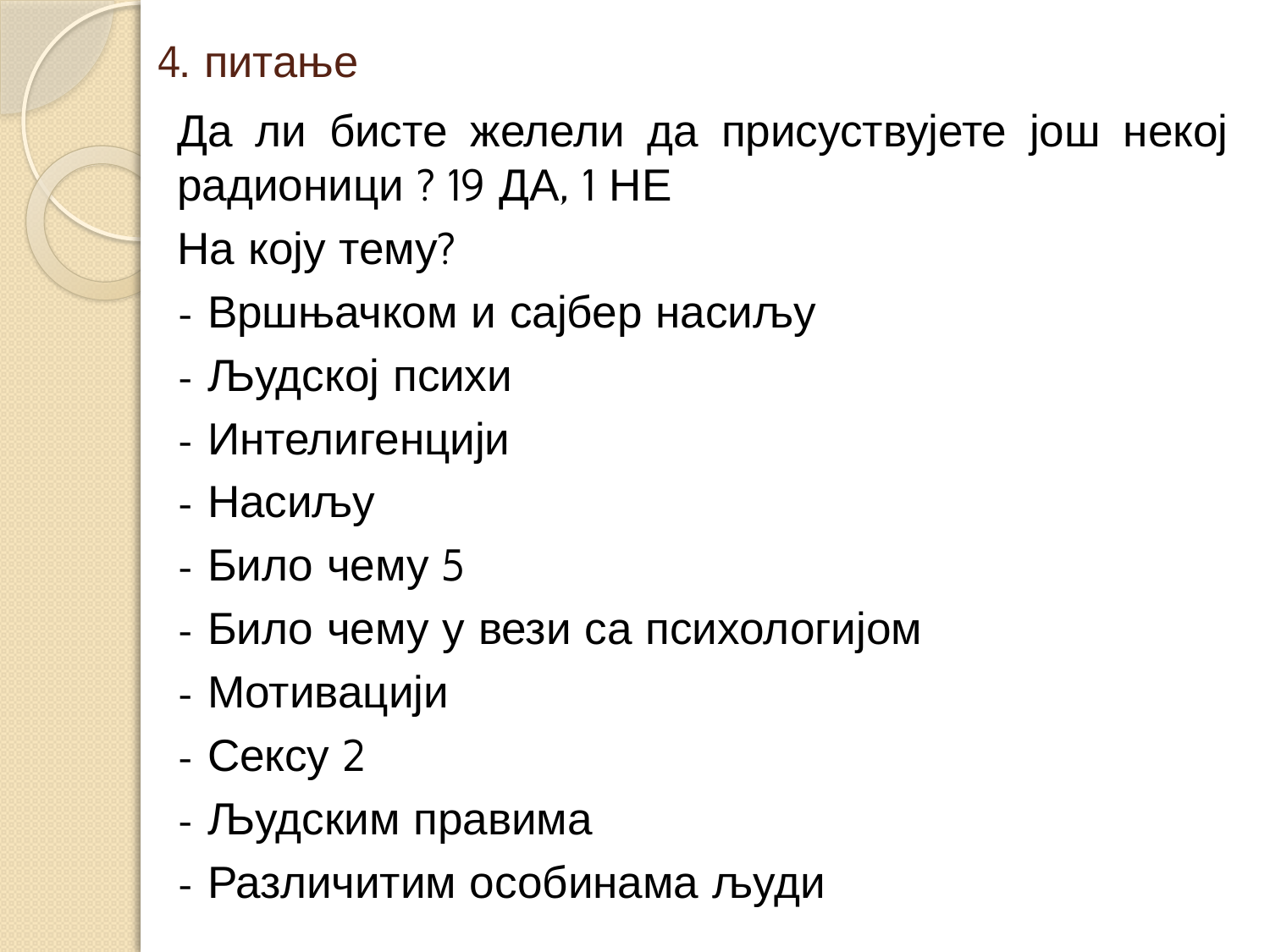

# 4. питање
Да ли бисте желели да присуствујете још некој радионици ? 19 ДА, 1 НЕ
На коју тему?
- Вршњачком и сајбер насиљу
- Људској психи
- Интелигенцији
- Насиљу
- Било чему 5
- Било чему у вези са психологијом
- Мотивацији
- Сексу 2
- Људским правима
- Различитим особинама људи